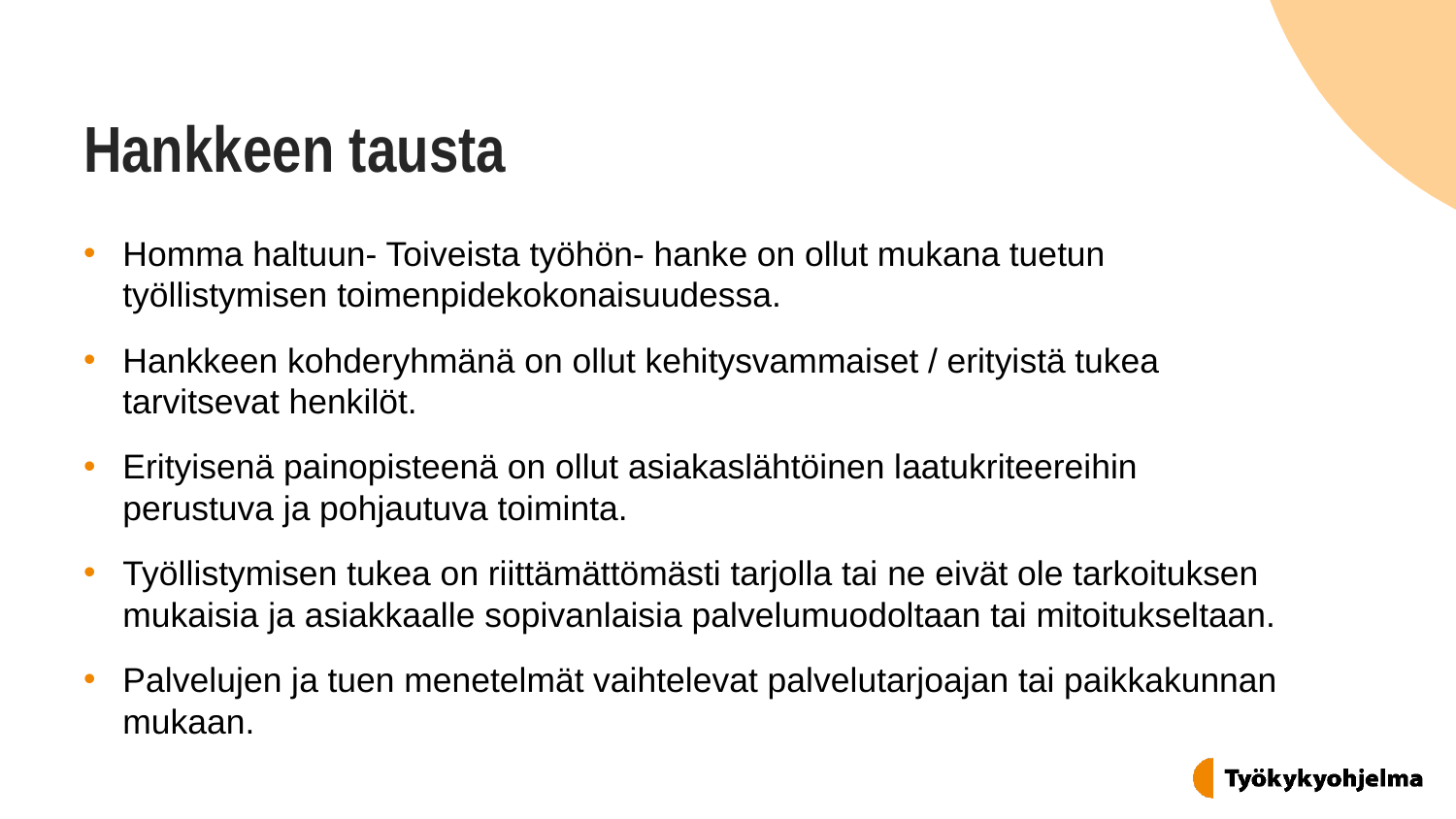

# Hankkeen tausta
Homma haltuun- Toiveista työhön- hanke on ollut mukana tuetun työllistymisen toimenpidekokonaisuudessa.
Hankkeen kohderyhmänä on ollut kehitysvammaiset / erityistä tukea tarvitsevat henkilöt.
Erityisenä painopisteenä on ollut asiakaslähtöinen laatukriteereihin perustuva ja pohjautuva toiminta.
Työllistymisen tukea on riittämättömästi tarjolla tai ne eivät ole tarkoituksen mukaisia ja asiakkaalle sopivanlaisia palvelumuodoltaan tai mitoitukseltaan.
Palvelujen ja tuen menetelmät vaihtelevat palvelutarjoajan tai paikkakunnan mukaan.